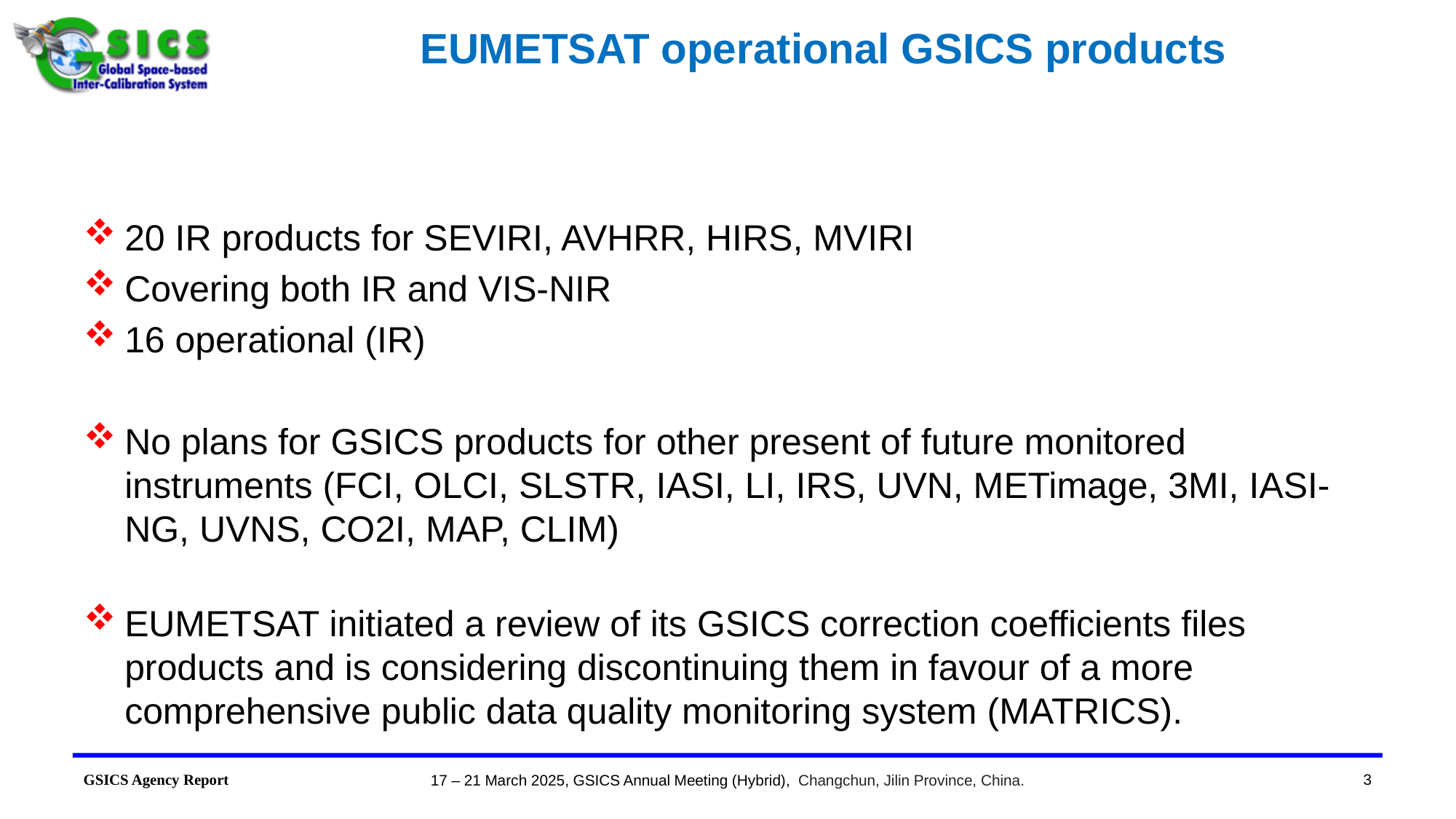

# EUMETSAT operational GSICS products
20 IR products for SEVIRI, AVHRR, HIRS, MVIRI
Covering both IR and VIS-NIR
16 operational (IR)

No plans for GSICS products for other present of future monitored instruments (FCI, OLCI, SLSTR, IASI, LI, IRS, UVN, METimage, 3MI, IASI-NG, UVNS, CO2I, MAP, CLIM)
EUMETSAT initiated a review of its GSICS correction coefficients files products and is considering discontinuing them in favour of a more comprehensive public data quality monitoring system (MATRICS).
3